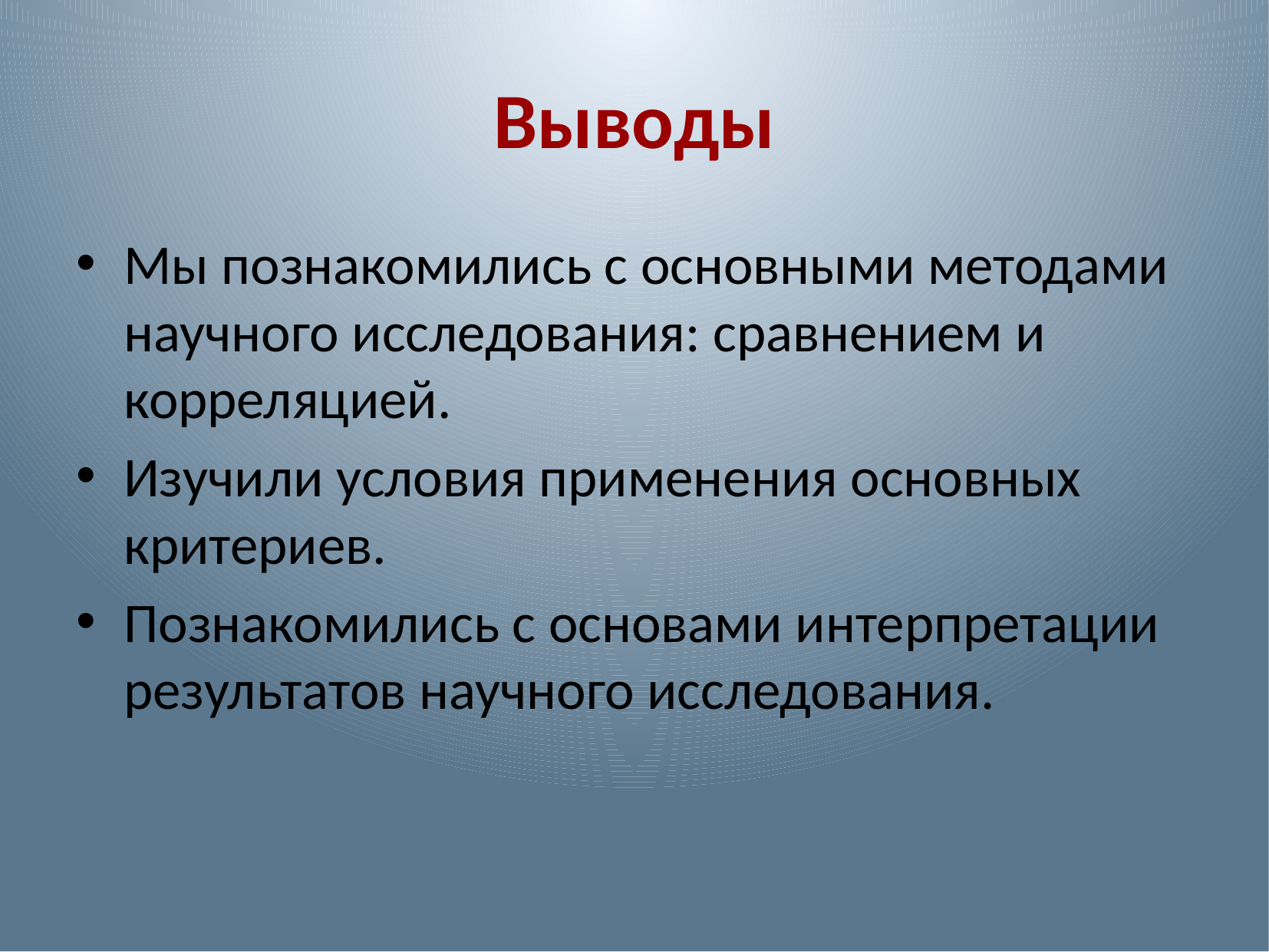

# Выводы
Мы познакомились с основными методами научного исследования: сравнением и корреляцией.
Изучили условия применения основных критериев.
Познакомились с основами интерпретации результатов научного исследования.